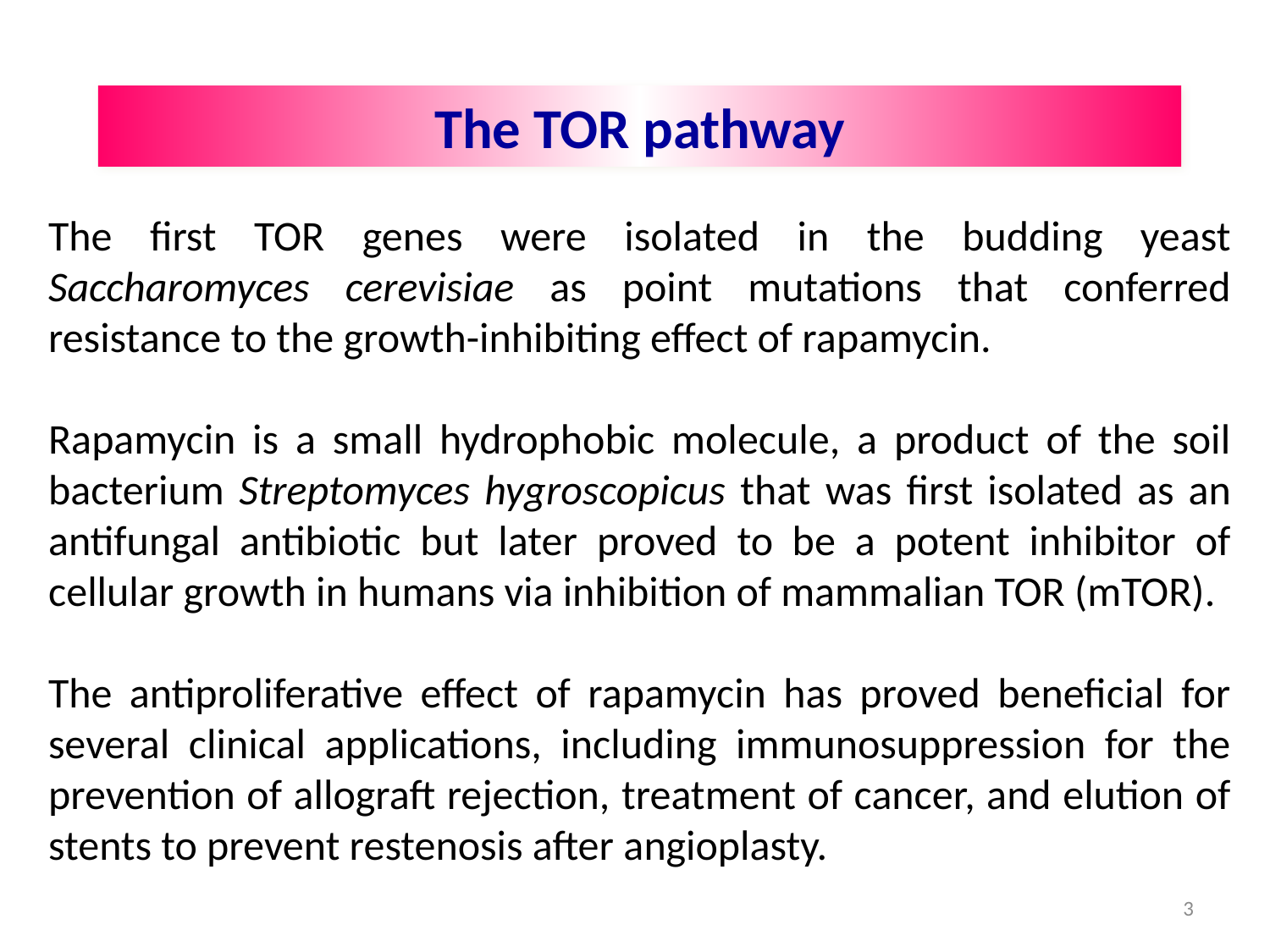

The TOR pathway
The first TOR genes were isolated in the budding yeast Saccharomyces cerevisiae as point mutations that conferred resistance to the growth-inhibiting effect of rapamycin.

Rapamycin is a small hydrophobic molecule, a product of the soil bacterium Streptomyces hygroscopicus that was first isolated as an antifungal antibiotic but later proved to be a potent inhibitor of cellular growth in humans via inhibition of mammalian TOR (mTOR).

The antiproliferative effect of rapamycin has proved beneficial for several clinical applications, including immunosuppression for the prevention of allograft rejection, treatment of cancer, and elution of stents to prevent restenosis after angioplasty.

3